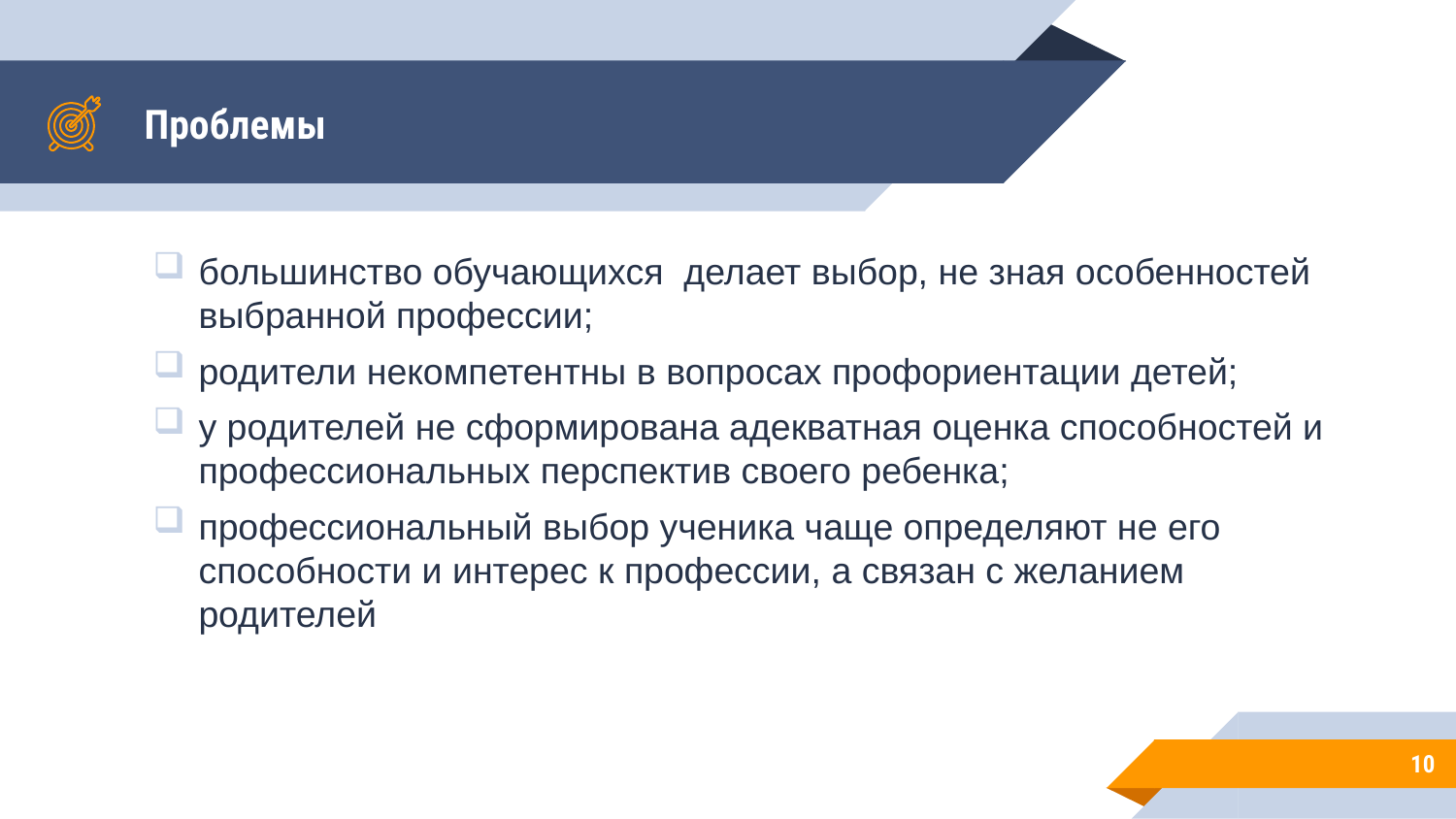

# Проблемы

большинство обучающихся  делает выбор, не зная особенностей выбранной профессии;
родители некомпетентны в вопросах профориентации детей;
у родителей не сформирована адекватная оценка способностей и профессиональных перспектив своего ребенка;
профессиональный выбор ученика чаще определяют не его способности и интерес к профессии, а связан с желанием родителей

10